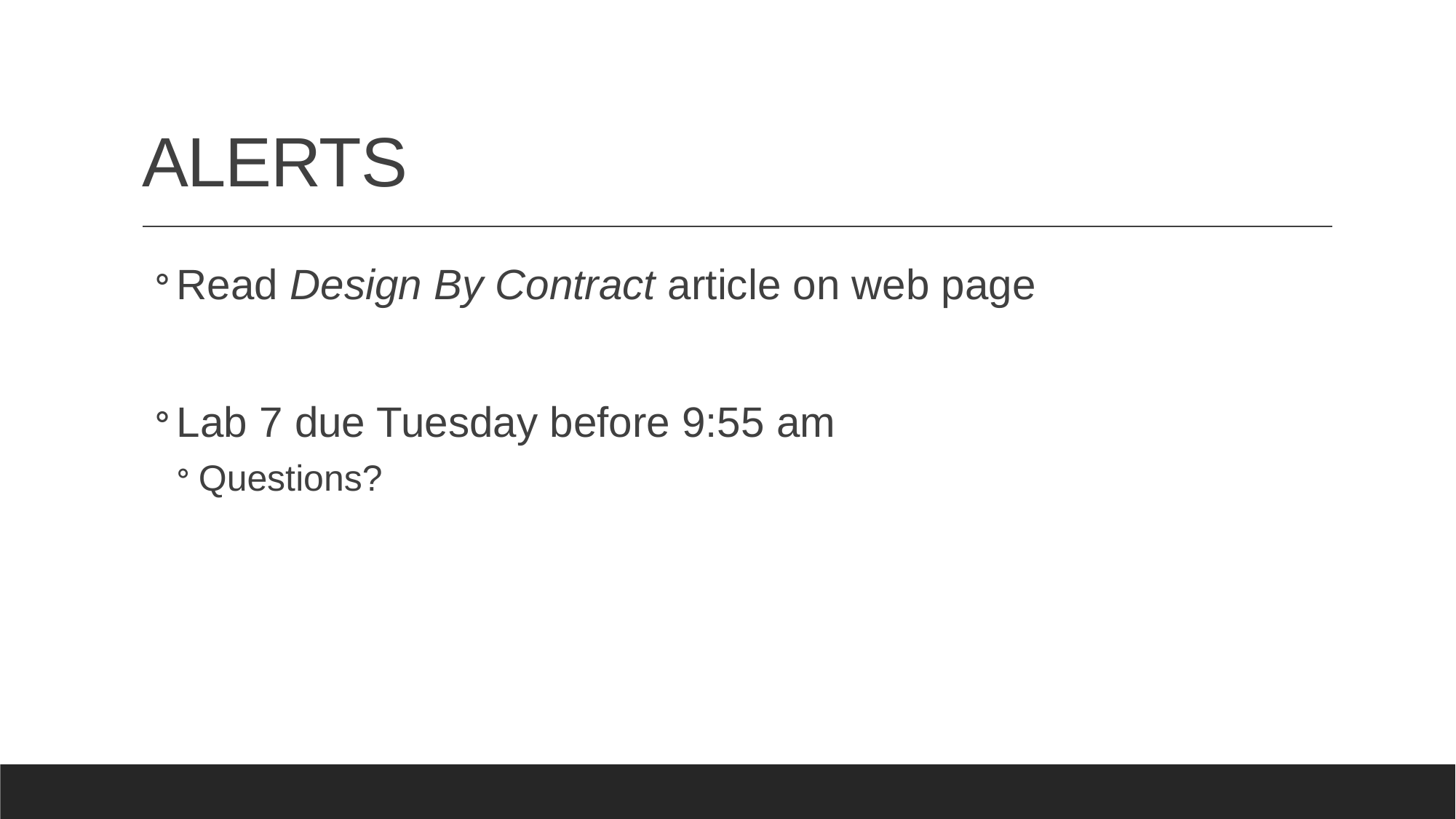

# ALERTS
Read Design By Contract article on web page

Lab 7 due Tuesday before 9:55 am
Questions?